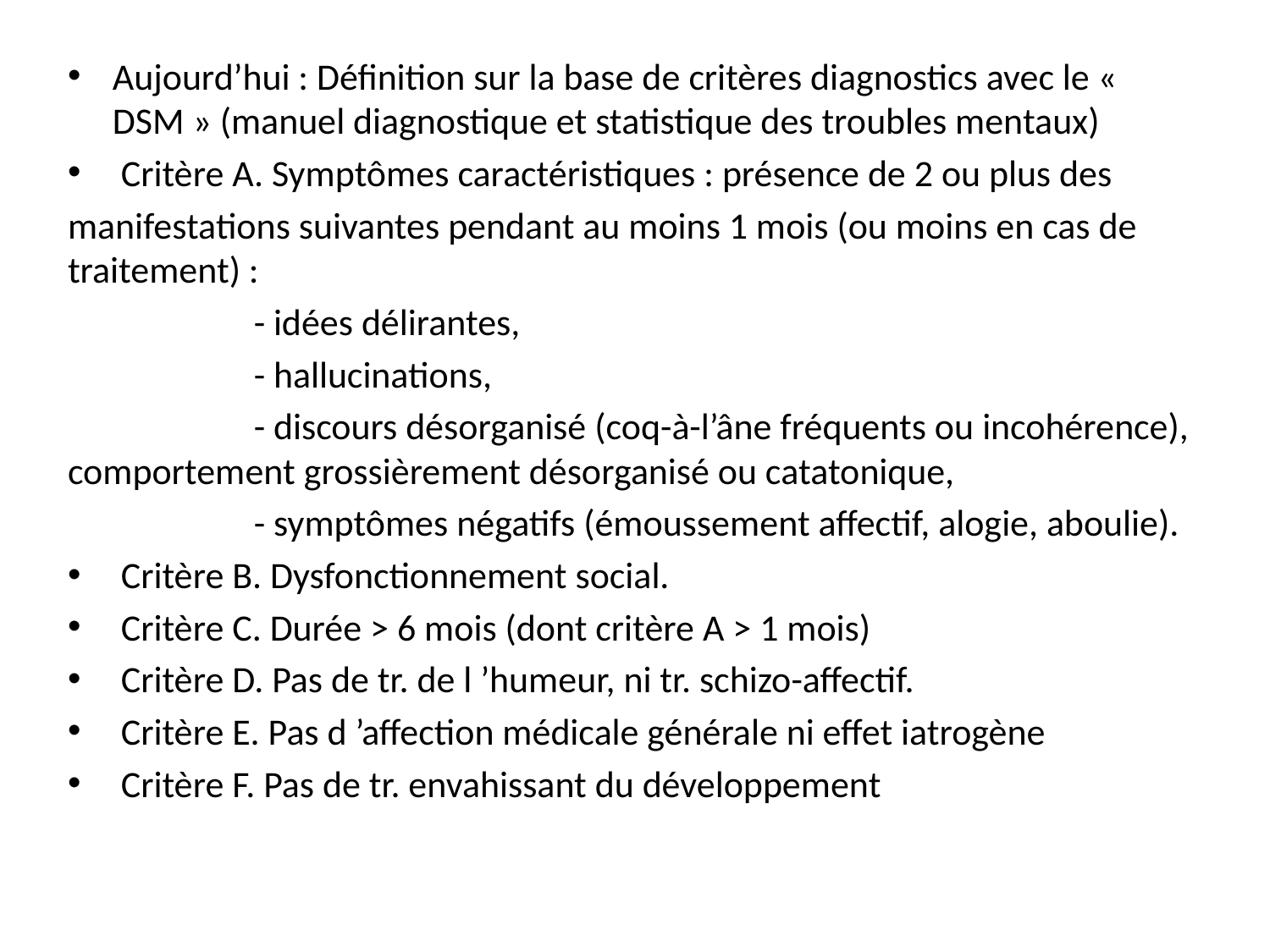

Aujourd’hui : Définition sur la base de critères diagnostics avec le « DSM » (manuel diagnostique et statistique des troubles mentaux)
 Critère A. Symptômes caractéristiques : présence de 2 ou plus des
manifestations suivantes pendant au moins 1 mois (ou moins en cas de traitement) :
                      - idées délirantes,
                      - hallucinations,
                      - discours désorganisé (coq-à-l’âne fréquents ou incohérence), comportement grossièrement désorganisé ou catatonique,
                      - symptômes négatifs (émoussement affectif, alogie, aboulie).
 Critère B. Dysfonctionnement social.
 Critère C. Durée > 6 mois (dont critère A > 1 mois)
 Critère D. Pas de tr. de l ’humeur, ni tr. schizo-affectif.
 Critère E. Pas d ’affection médicale générale ni effet iatrogène
 Critère F. Pas de tr. envahissant du développement